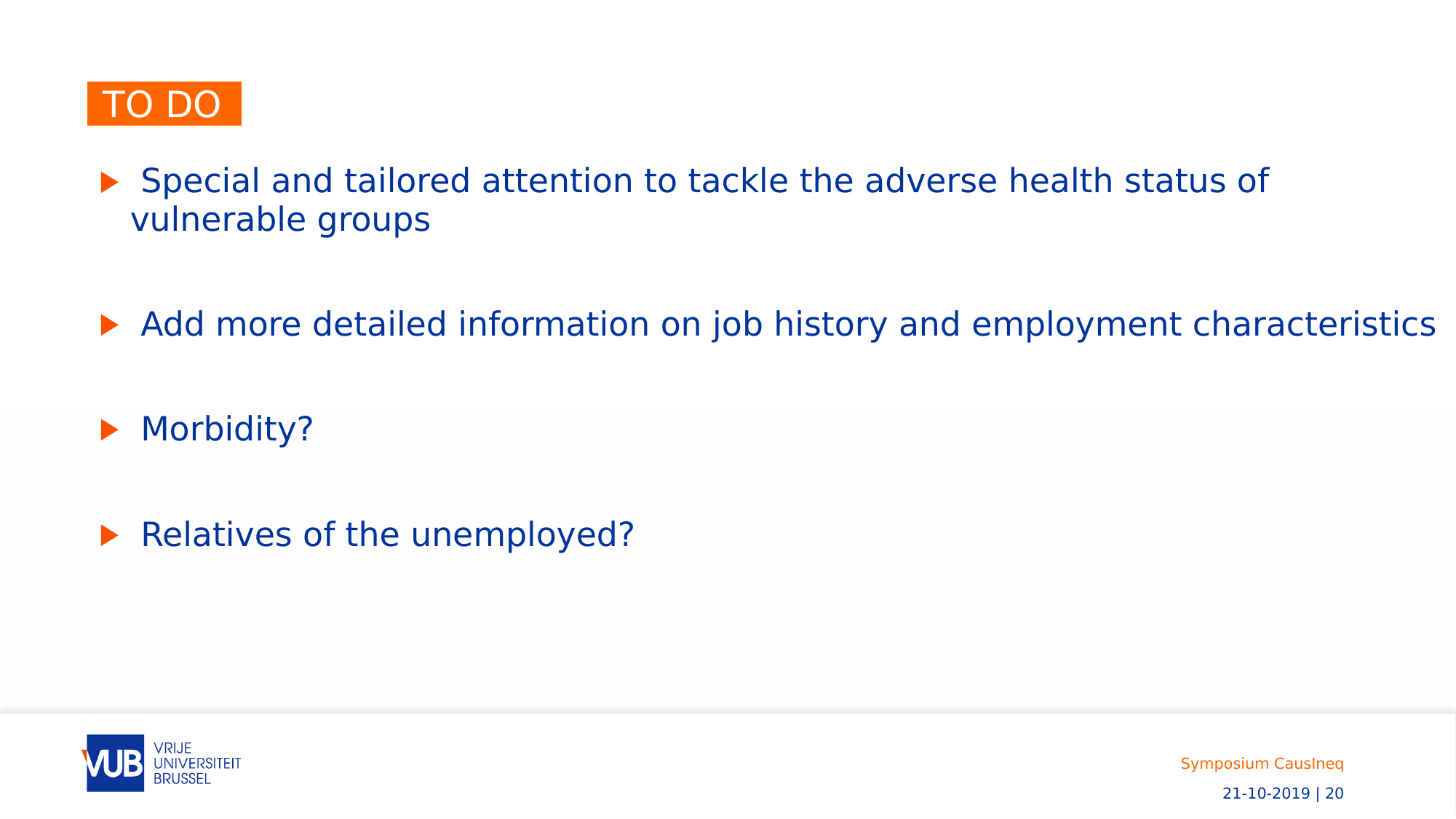

# To do
 Special and tailored attention to tackle the adverse health status of vulnerable groups

 Add more detailed information on job history and employment characteristics

 Morbidity?

 Relatives of the unemployed?

Symposium CausIneq
 21-10-2019 | 20